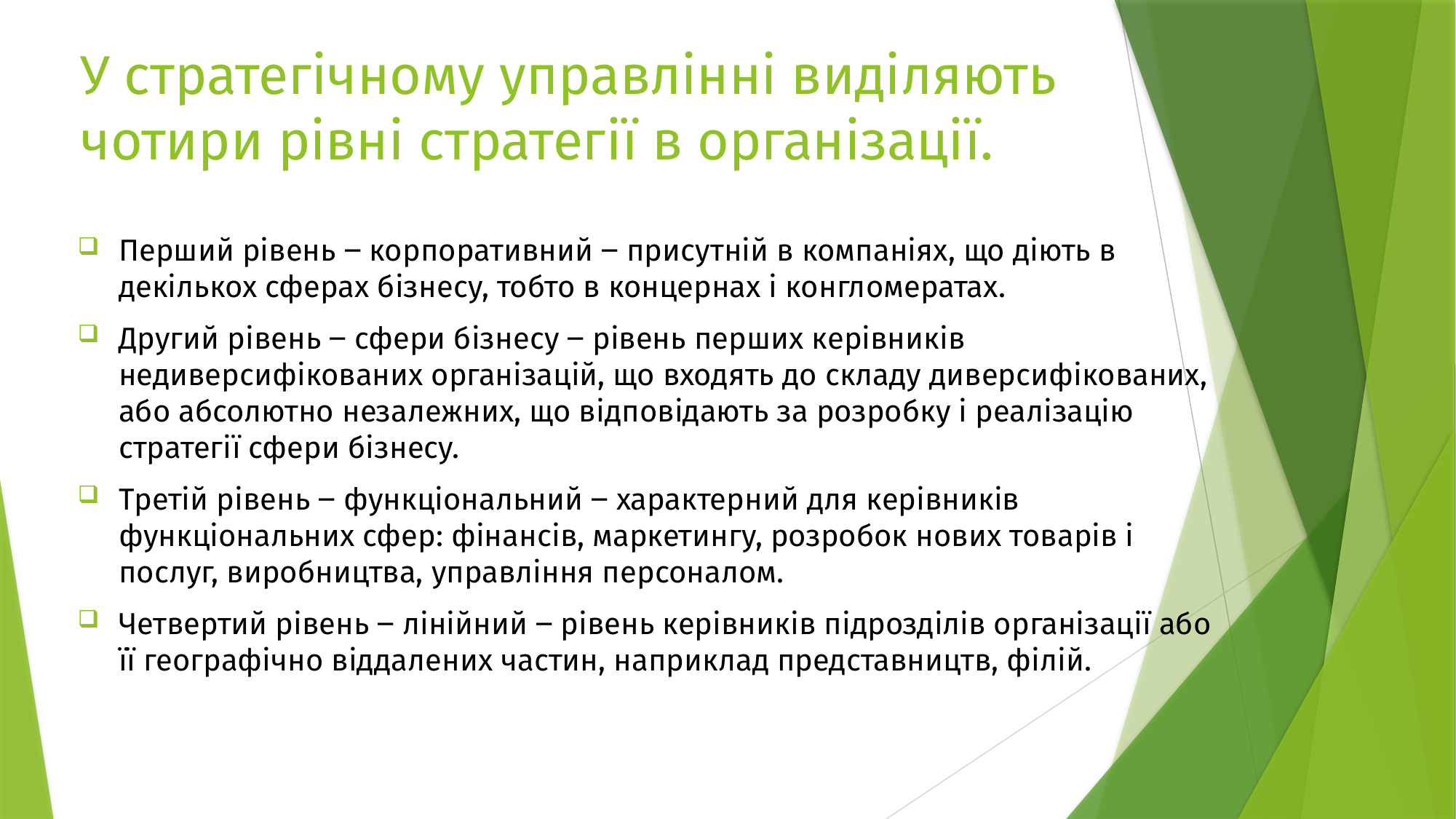

# У стратегічному управлінні виділяють чотири рівні стратегії в організації.
Перший рівень ‒ корпоративний ‒ присутній в компаніях, що діють в декількох сферах бізнесу, тобто в концернах і конгломератах.
Другий рівень ‒ сфери бізнесу ‒ рівень перших керівників недиверсифікованих організацій, що входять до складу диверсифікованих, або абсолютно незалежних, що відповідають за розробку і реалізацію стратегії сфери бізнесу.
Третій рівень ‒ функціональний ‒ характерний для керівників функціональних сфер: фінансів, маркетингу, розробок нових товарів і послуг, виробництва, управління персоналом.
Четвертий рівень ‒ лінійний ‒ рівень керівників підрозділів організації або її географічно віддалених частин, наприклад представництв, філій.